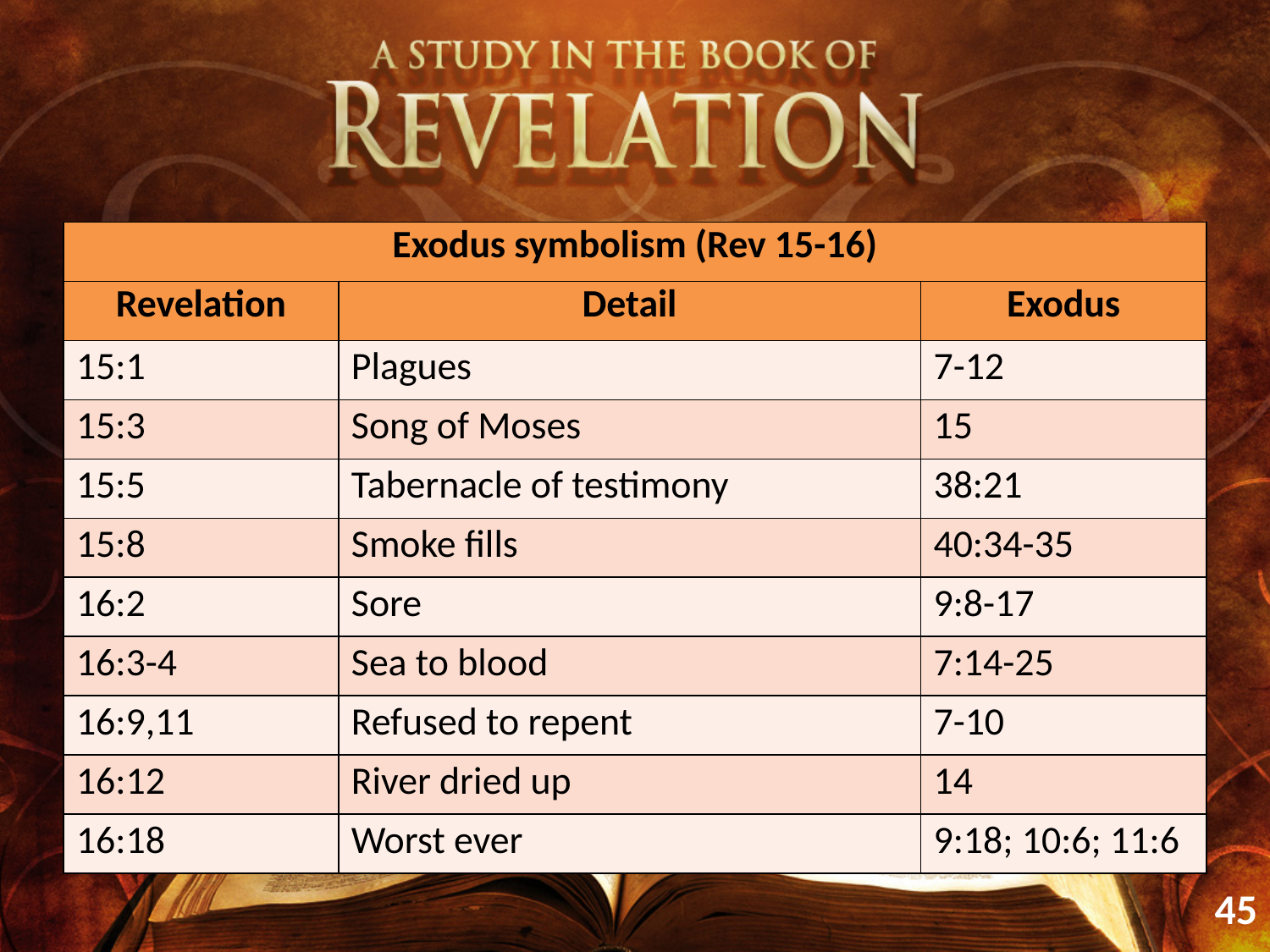

| Exodus symbolism (Rev 15-16) |  |  |
| --- | --- | --- |
| Revelation | Detail | Exodus |
| 15:1 | Plagues | 7-12 |
| 15:3 | Song of Moses | 15 |
| 15:5 | Tabernacle of testimony | 38:21 |
| 15:8 | Smoke fills | 40:34-35 |
| 16:2 | Sore | 9:8-17 |
| 16:3-4 | Sea to blood | 7:14-25 |
| 16:9,11 | Refused to repent | 7-10 |
| 16:12 | River dried up | 14 |
| 16:18 | Worst ever | 9:18; 10:6; 11:6 |
45